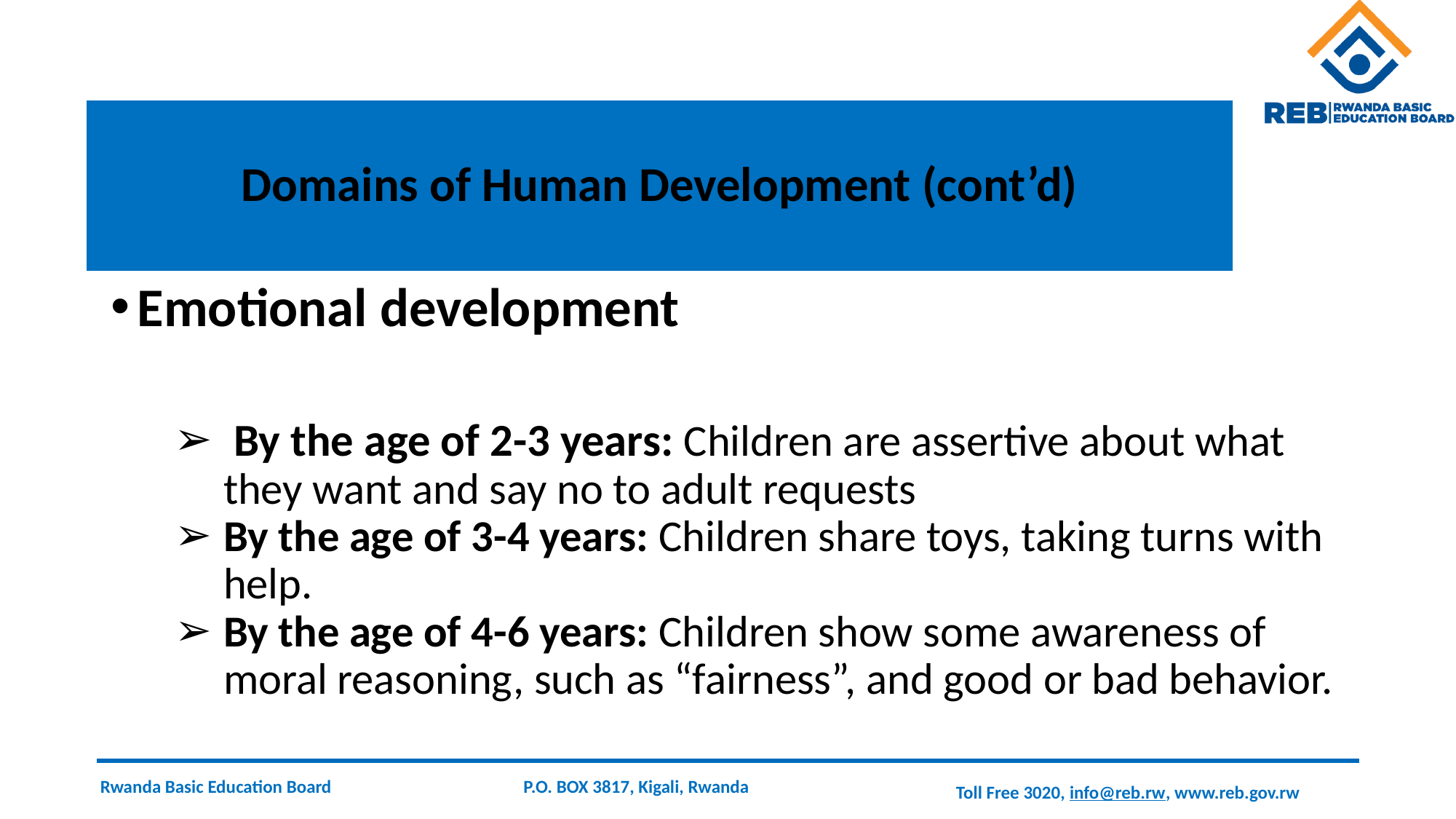

# Domains of Human Development (cont’d)
Emotional development

 By the age of 2-3 years: Children are assertive about what they want and say no to adult requests
By the age of 3-4 years: Children share toys, taking turns with help.
By the age of 4-6 years: Children show some awareness of moral reasoning, such as “fairness”, and good or bad behavior.